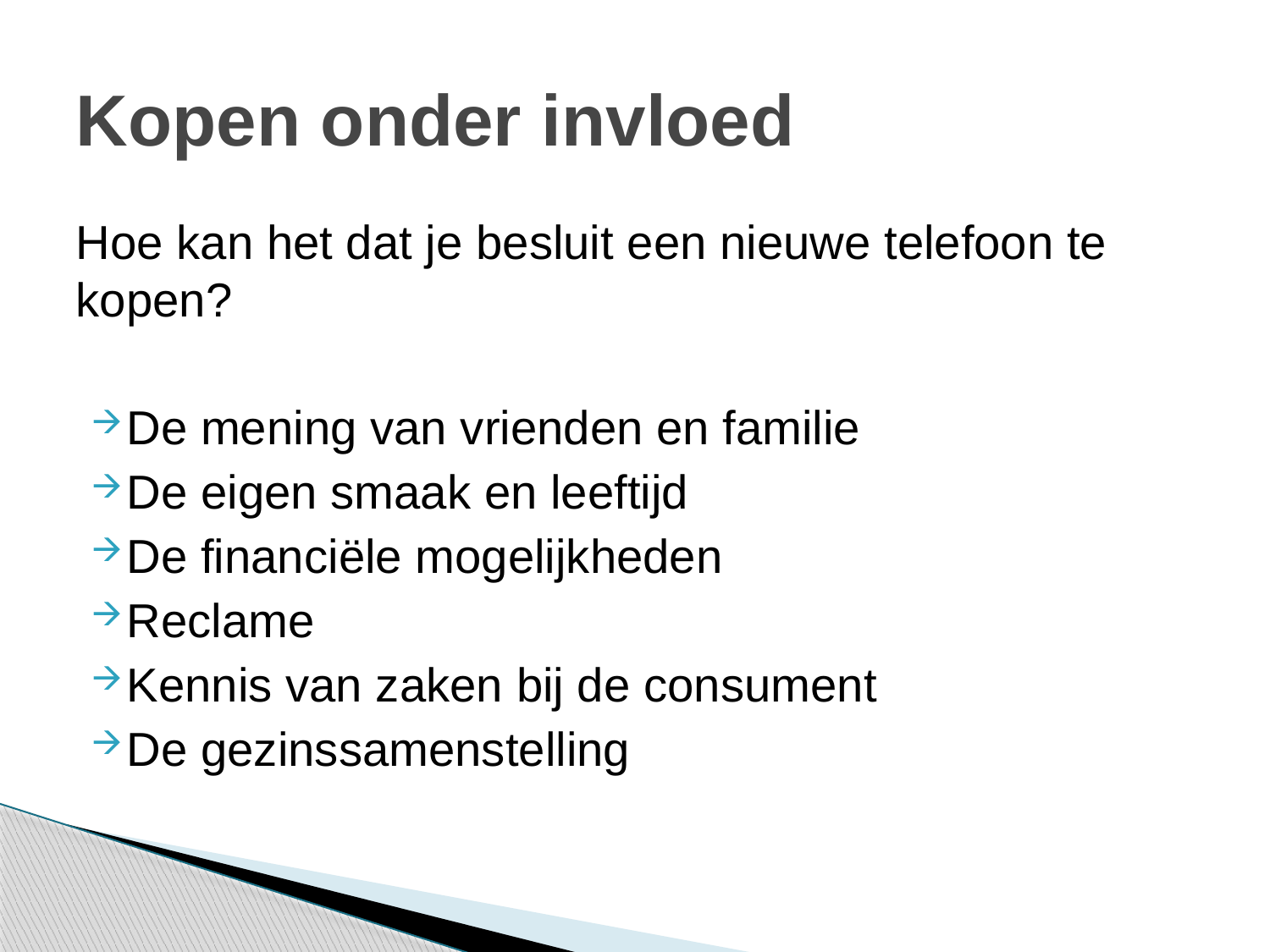

# Kopen onder invloed
Hoe kan het dat je besluit een nieuwe telefoon te kopen?

De mening van vrienden en familie
De eigen smaak en leeftijd
De financiële mogelijkheden
Reclame
Kennis van zaken bij de consument
De gezinssamenstelling